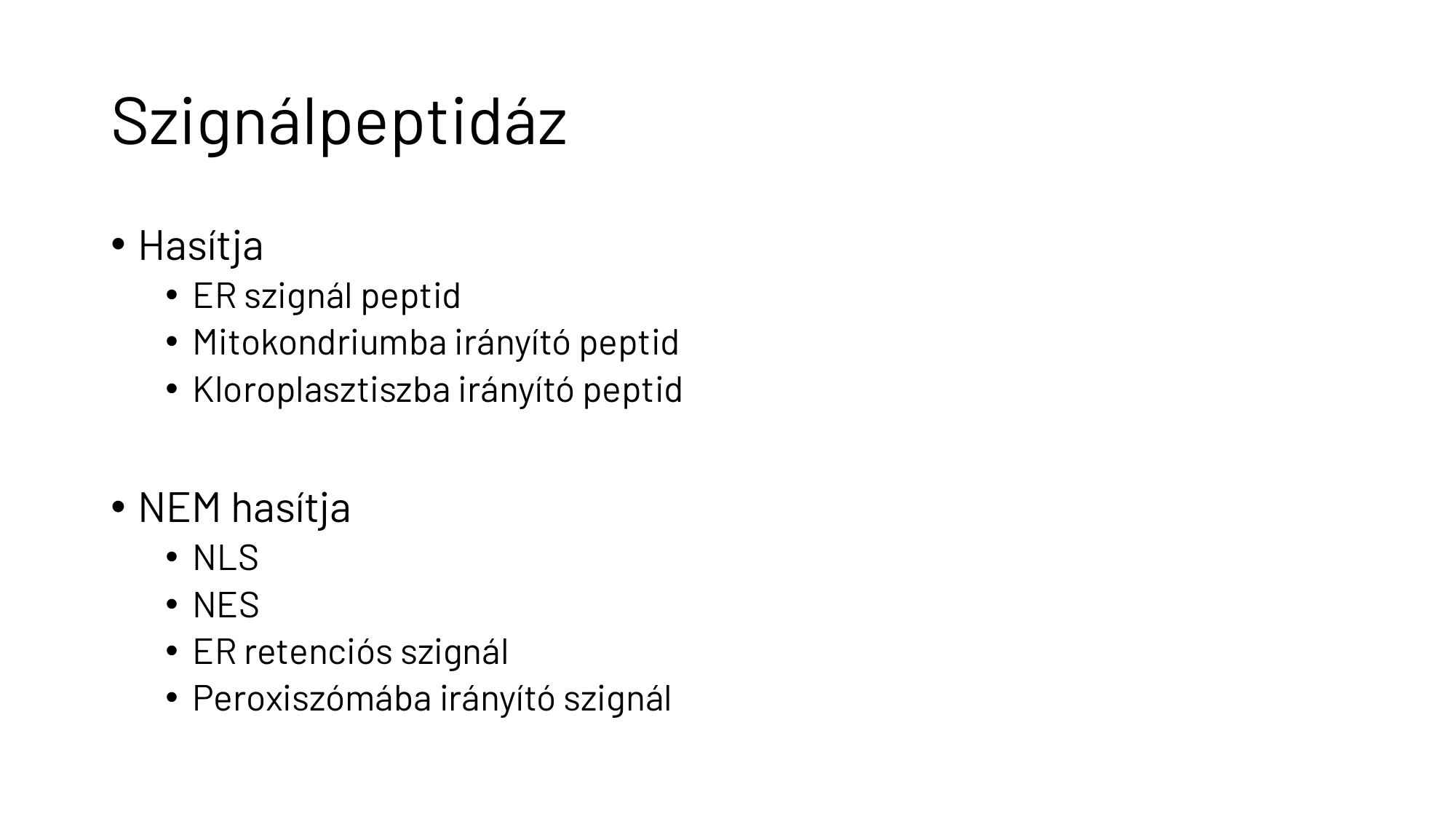

# Szignálpeptidáz
Hasítja
ER szignál peptid
Mitokondriumba irányító peptid
Kloroplasztiszba irányító peptid

NEM hasítja
NLS
NES
ER retenciós szignál
Peroxiszómába irányító szignál